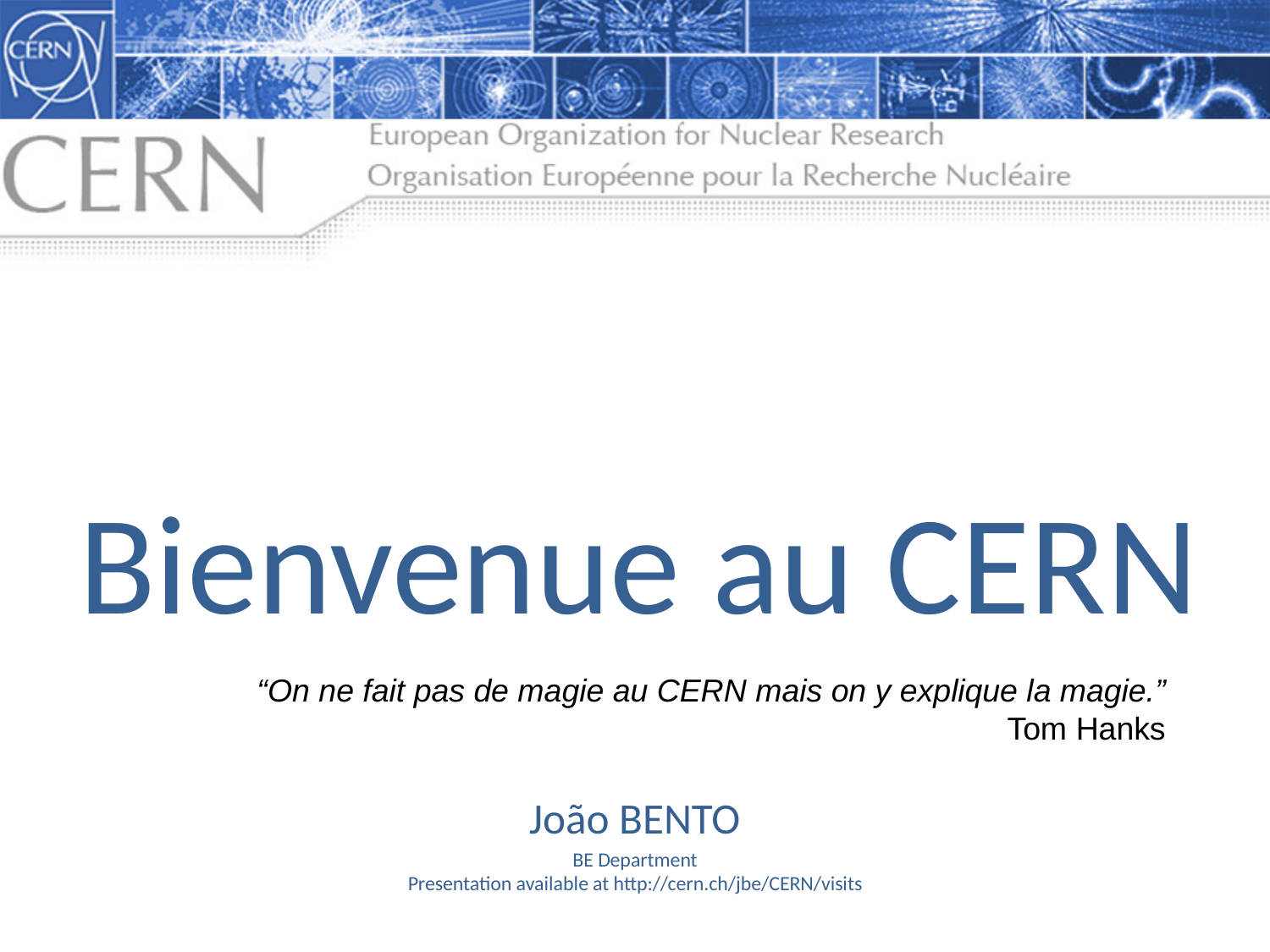

Bienvenue au CERN
“On ne fait pas de magie au CERN mais on y explique la magie.”
Tom Hanks
João BENTO
BE Department
Presentation available at http://cern.ch/jbe/CERN/visits